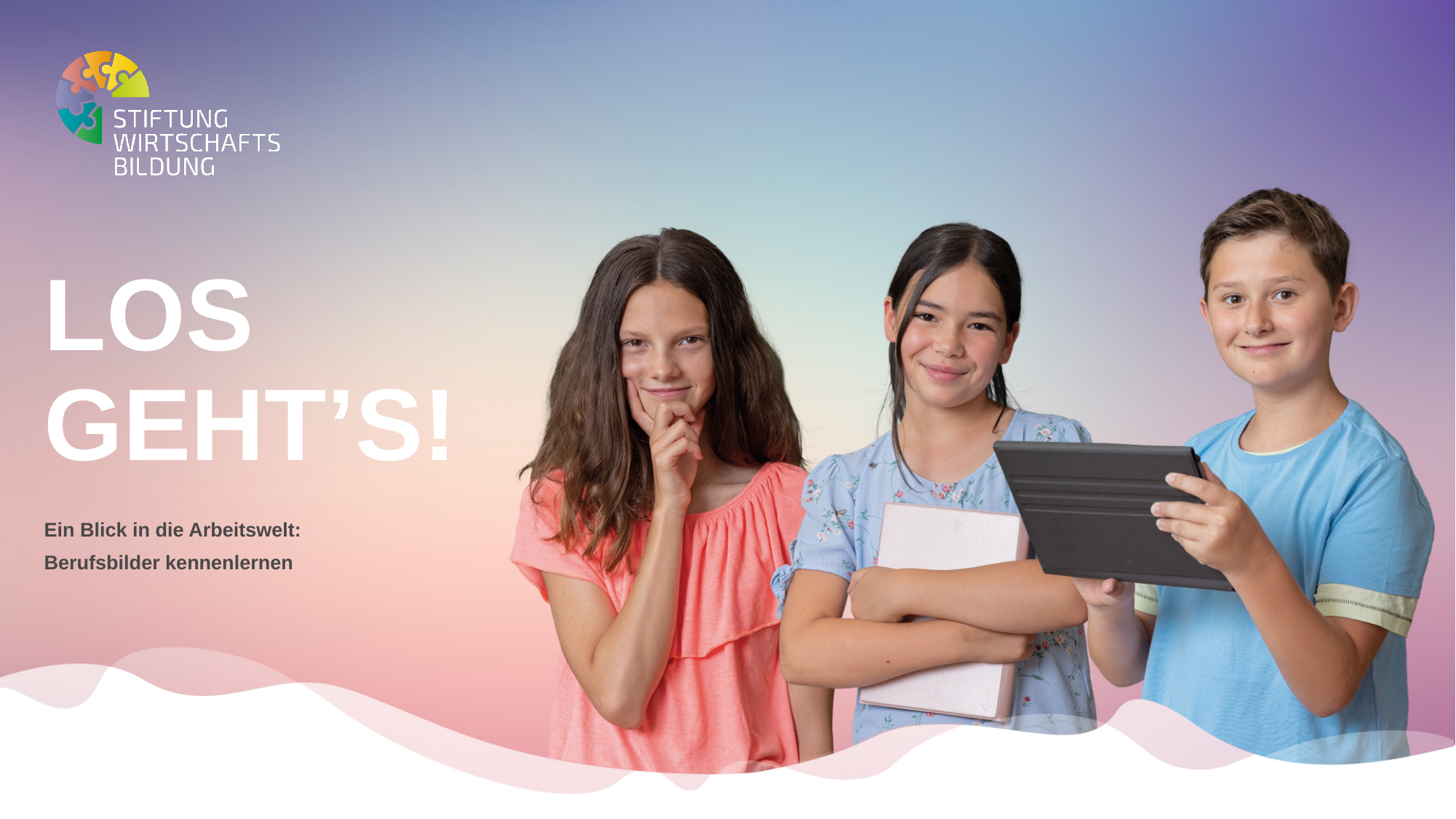

# Los Geht’s!
Ein Blick in die Arbeitswelt:
Berufsbilder kennenlernen